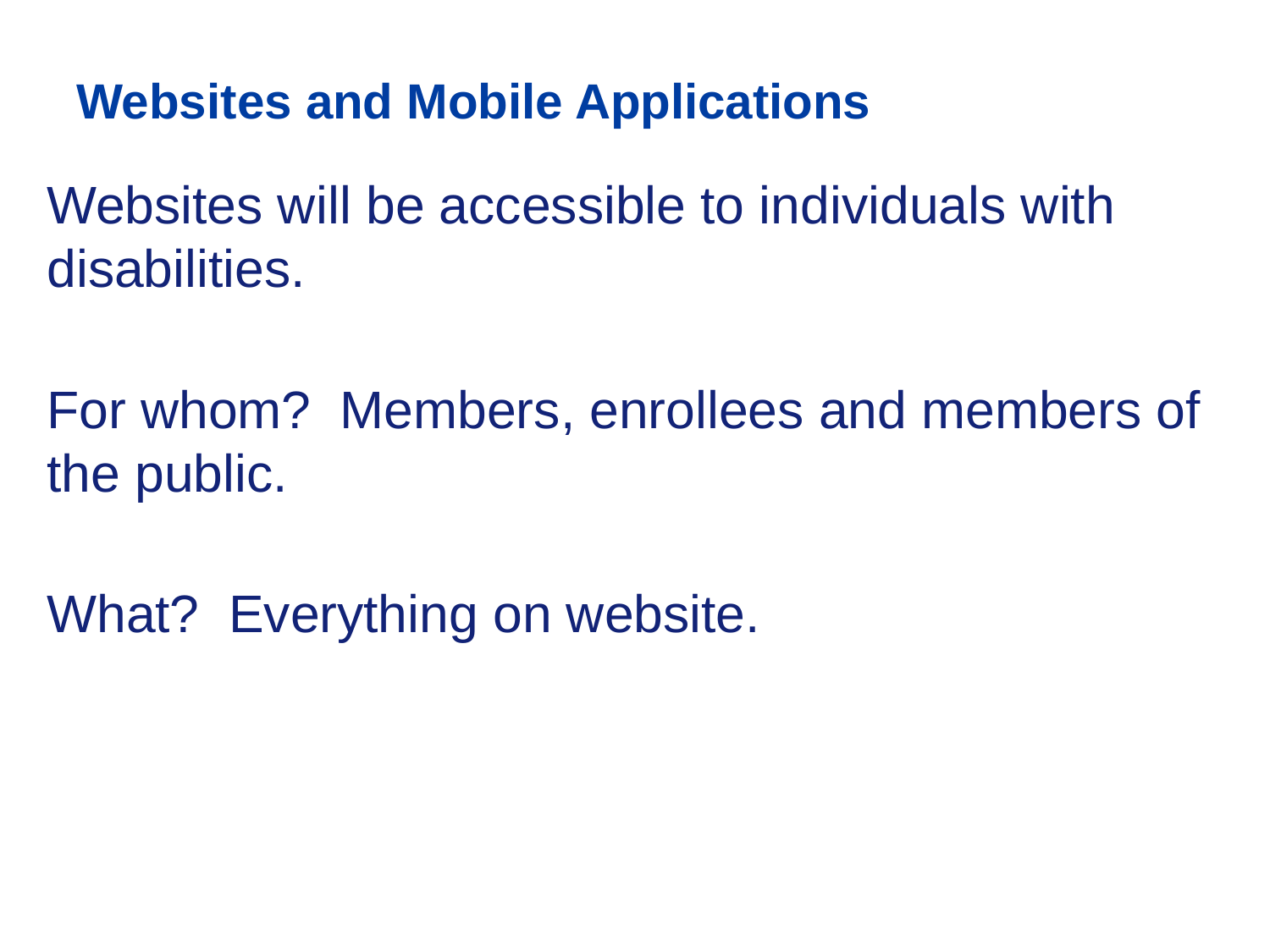

# Websites and Mobile Applications
Websites will be accessible to individuals with disabilities.

For whom?  Members, enrollees and members of the public.

What?  Everything on website.
10